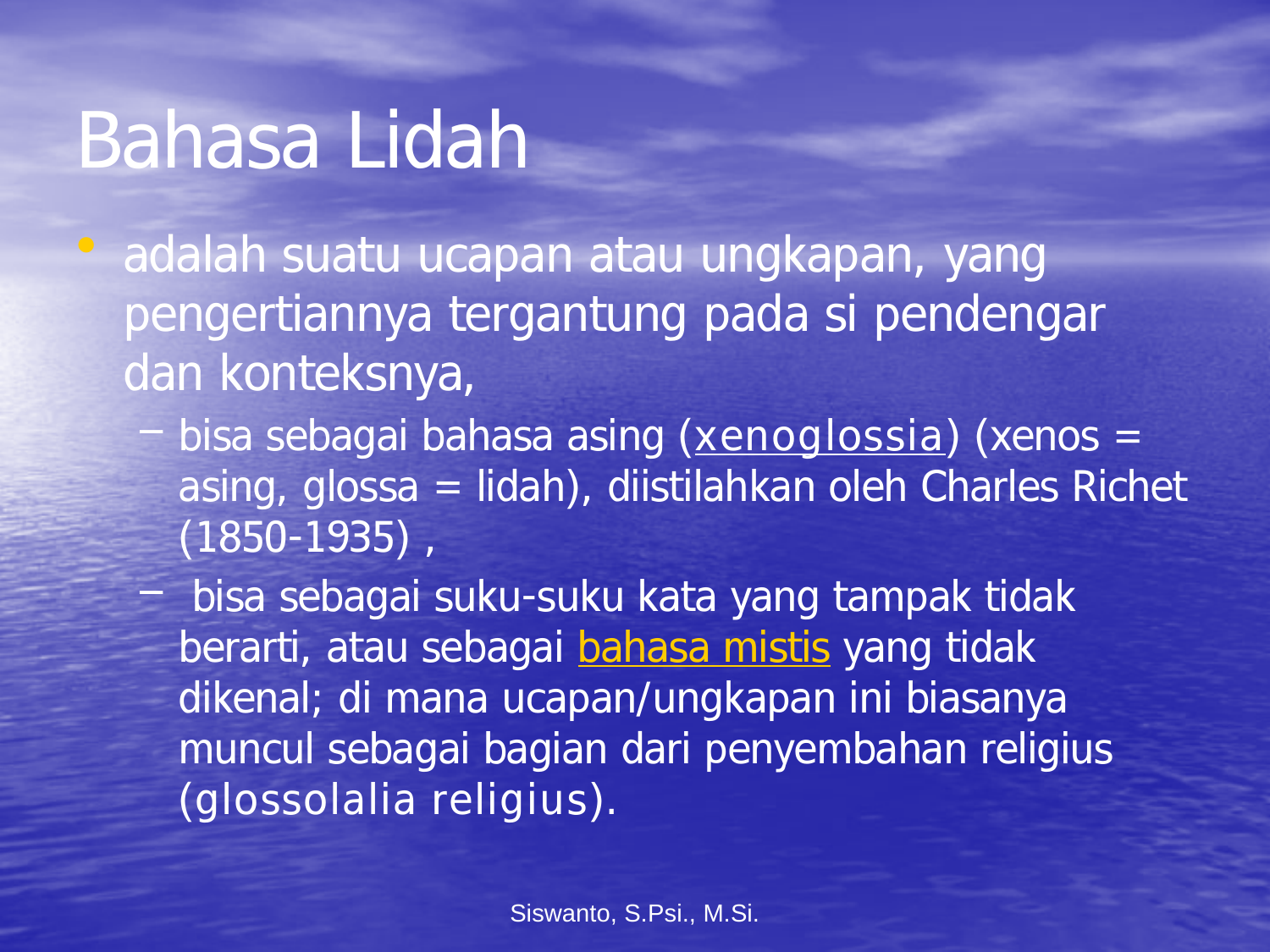

# Bahasa Lidah
adalah suatu ucapan atau ungkapan, yang pengertiannya tergantung pada si pendengar dan konteksnya,
bisa sebagai bahasa asing (xenoglossia) (xenos = asing, glossa = lidah), diistilahkan oleh Charles Richet (1850-1935) ,
 bisa sebagai suku-suku kata yang tampak tidak berarti, atau sebagai bahasa mistis yang tidak dikenal; di mana ucapan/ungkapan ini biasanya muncul sebagai bagian dari penyembahan religius (glossolalia religius).
Siswanto, S.Psi., M.Si.